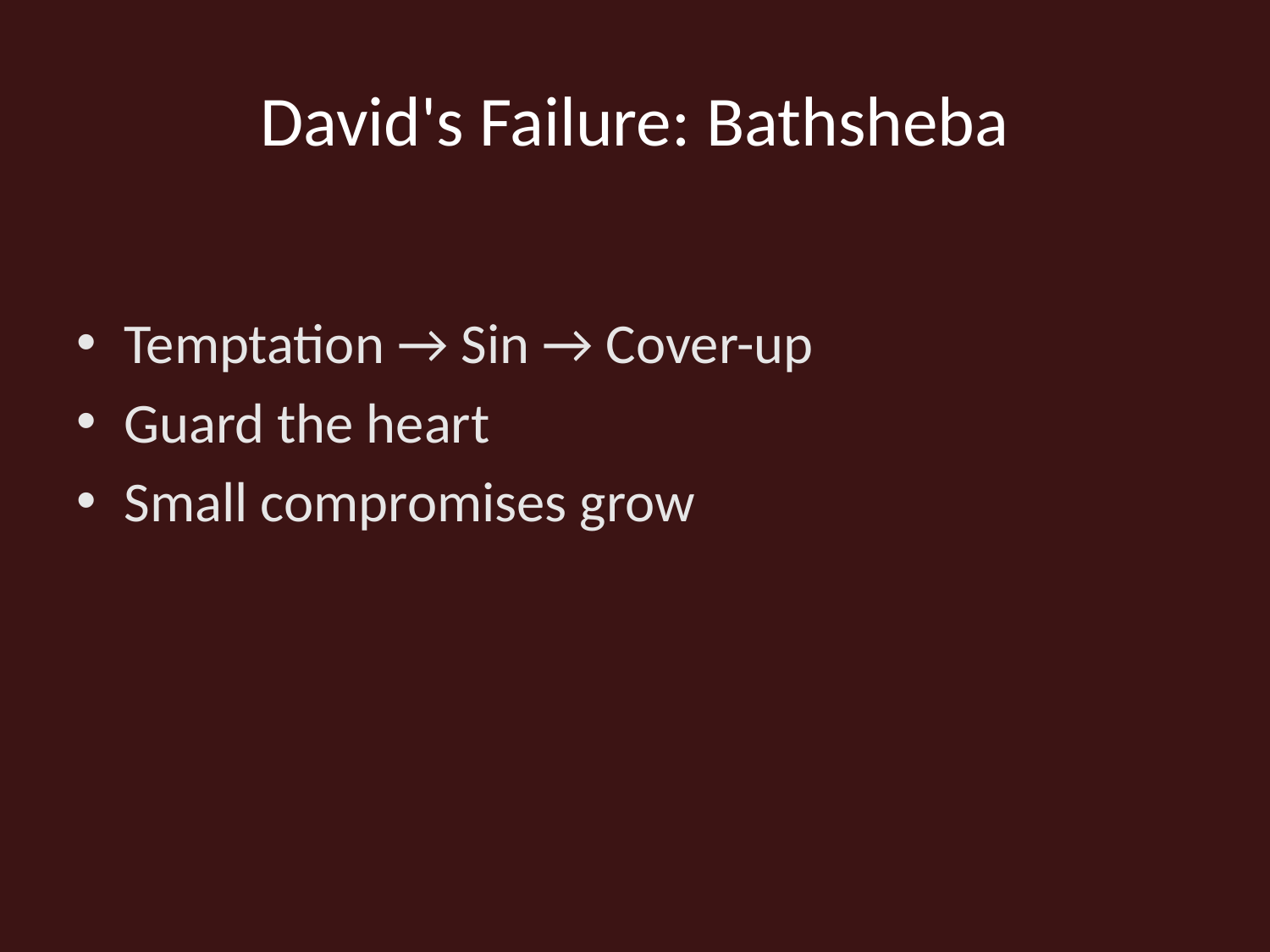

# David's Failure: Bathsheba

Temptation → Sin → Cover-up
Guard the heart
Small compromises grow